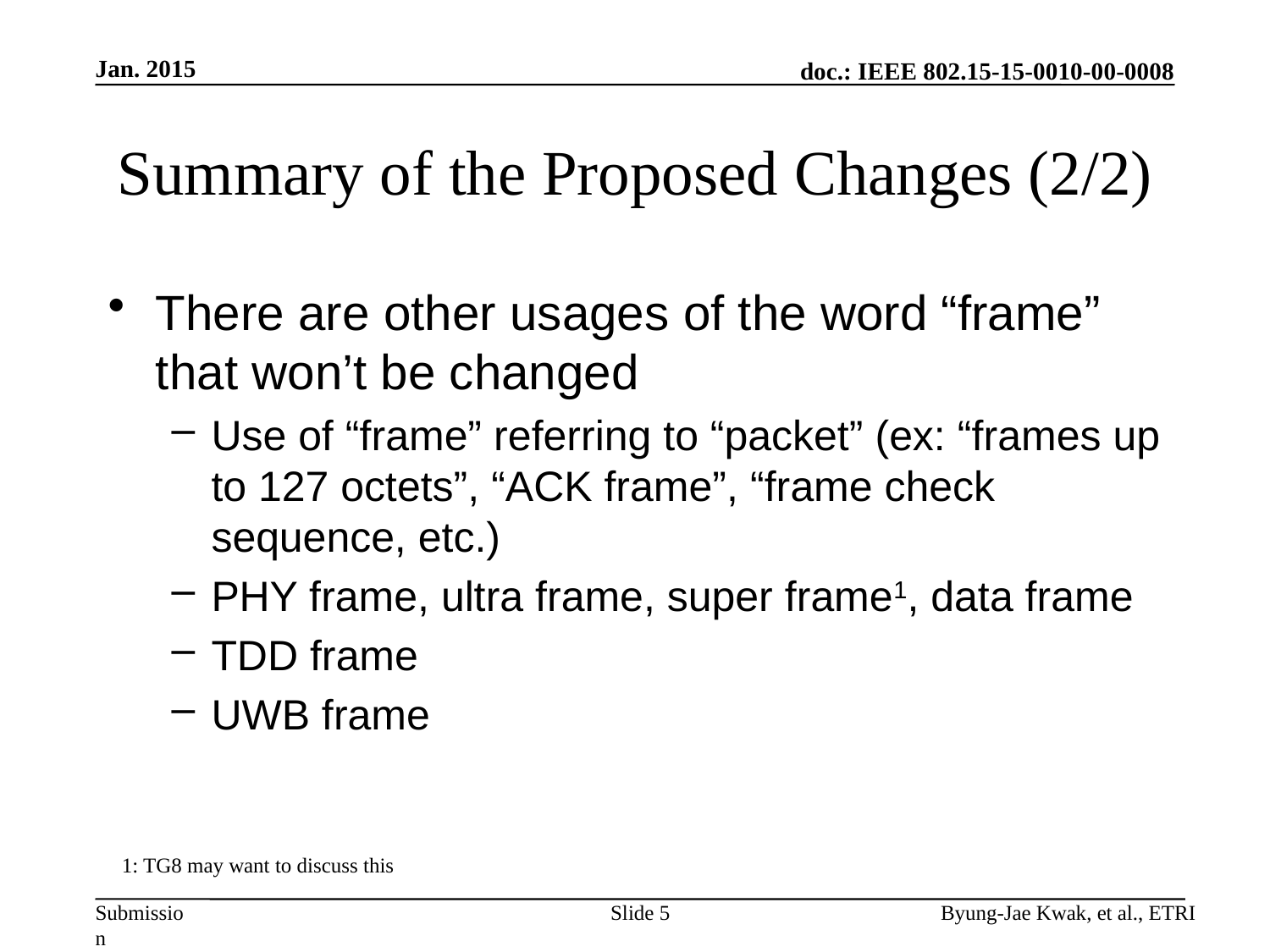

Jan. 2015
# Summary of the Proposed Changes (2/2)
There are other usages of the word “frame” that won’t be changed
Use of “frame” referring to “packet” (ex: “frames up to 127 octets”, “ACK frame”, “frame check sequence, etc.)
PHY frame, ultra frame, super frame1, data frame
TDD frame
UWB frame

1: TG8 may want to discuss this
Slide 5
Byung-Jae Kwak, et al., ETRI